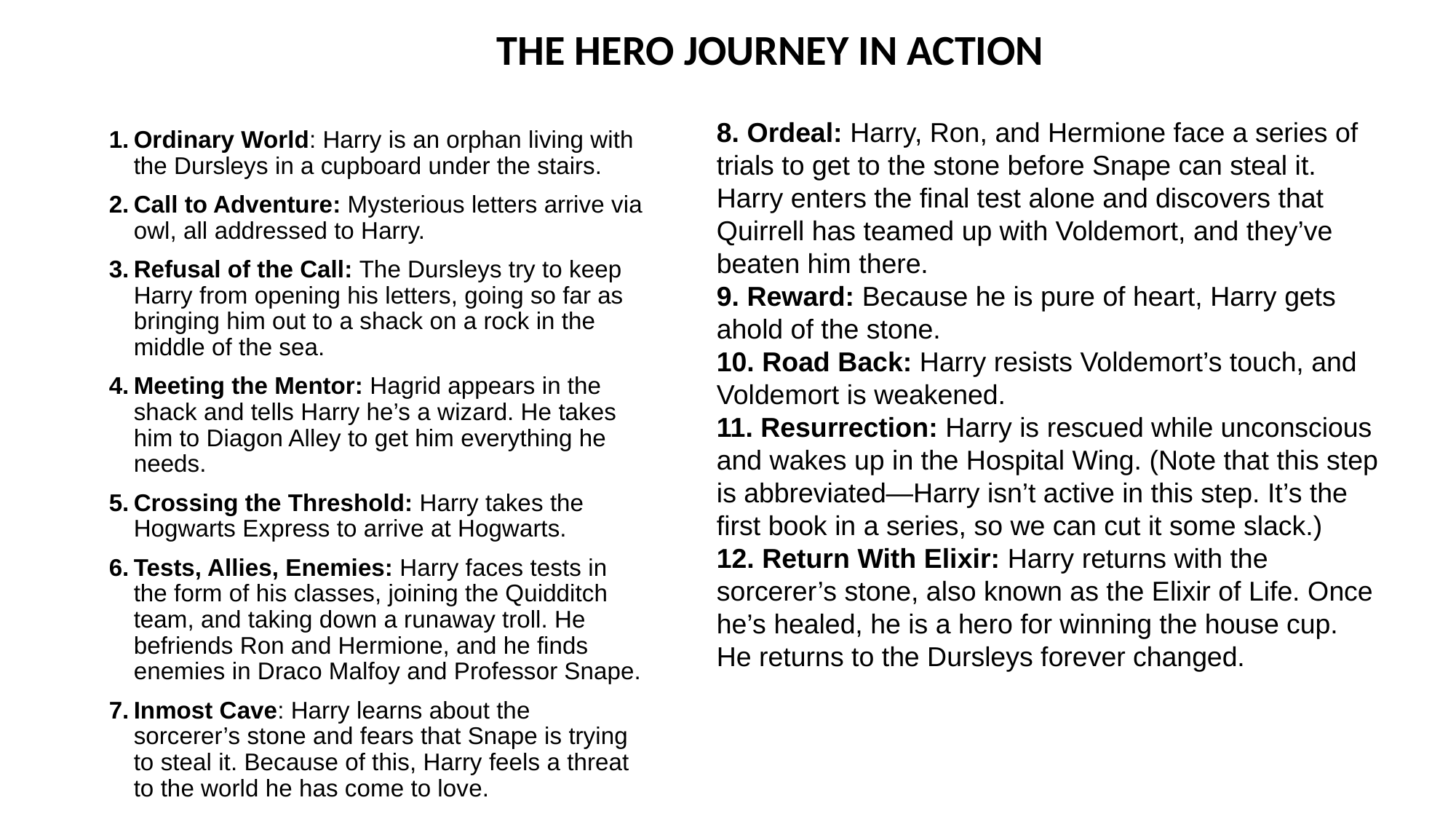

THE HERO JOURNEY IN ACTION

Ordinary World: Harry is an orphan living with the Dursleys in a cupboard under the stairs.
Call to Adventure: Mysterious letters arrive via owl, all addressed to Harry.
Refusal of the Call: The Dursleys try to keep Harry from opening his letters, going so far as bringing him out to a shack on a rock in the middle of the sea.
Meeting the Mentor: Hagrid appears in the shack and tells Harry he’s a wizard. He takes him to Diagon Alley to get him everything he needs.
Crossing the Threshold: Harry takes the Hogwarts Express to arrive at Hogwarts.
Tests, Allies, Enemies: Harry faces tests in the form of his classes, joining the Quidditch team, and taking down a runaway troll. He befriends Ron and Hermione, and he finds enemies in Draco Malfoy and Professor Snape.
Inmost Cave: Harry learns about the sorcerer’s stone and fears that Snape is trying to steal it. Because of this, Harry feels a threat to the world he has come to love.

8. Ordeal: Harry, Ron, and Hermione face a series of trials to get to the stone before Snape can steal it. Harry enters the final test alone and discovers that Quirrell has teamed up with Voldemort, and they’ve beaten him there.
9. Reward: Because he is pure of heart, Harry gets ahold of the stone.
10. Road Back: Harry resists Voldemort’s touch, and Voldemort is weakened.
11. Resurrection: Harry is rescued while unconscious and wakes up in the Hospital Wing. (Note that this step is abbreviated—Harry isn’t active in this step. It’s the first book in a series, so we can cut it some slack.)
12. Return With Elixir: Harry returns with the sorcerer’s stone, also known as the Elixir of Life. Once he’s healed, he is a hero for winning the house cup. He returns to the Dursleys forever changed.